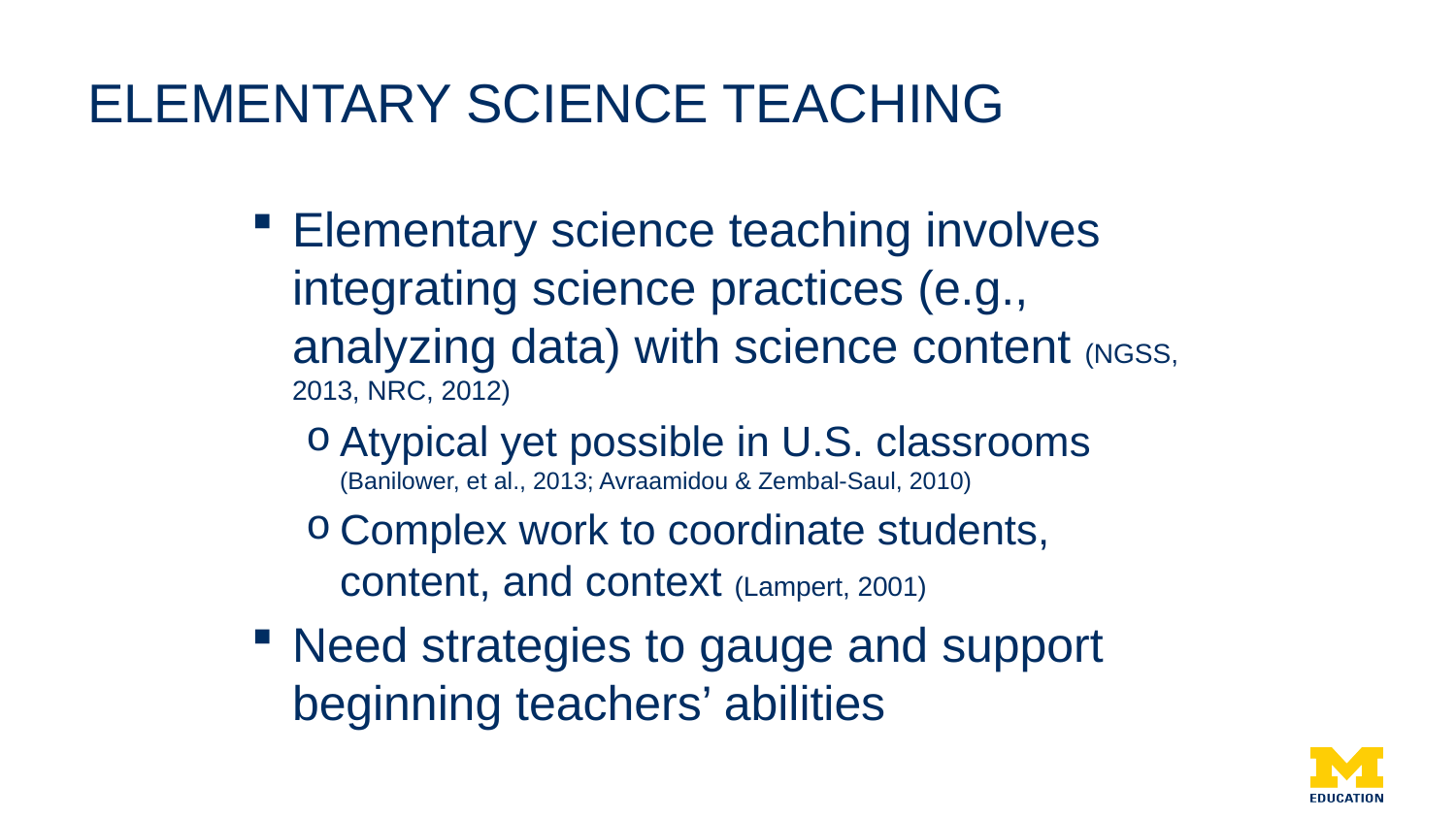

# Elementary science teaching
Elementary science teaching involves integrating science practices (e.g., analyzing data) with science content (NGSS, 2013, NRC, 2012)
Atypical yet possible in U.S. classrooms (Banilower, et al., 2013; Avraamidou & Zembal-Saul, 2010)
Complex work to coordinate students, content, and context (Lampert, 2001)
Need strategies to gauge and support beginning teachers’ abilities